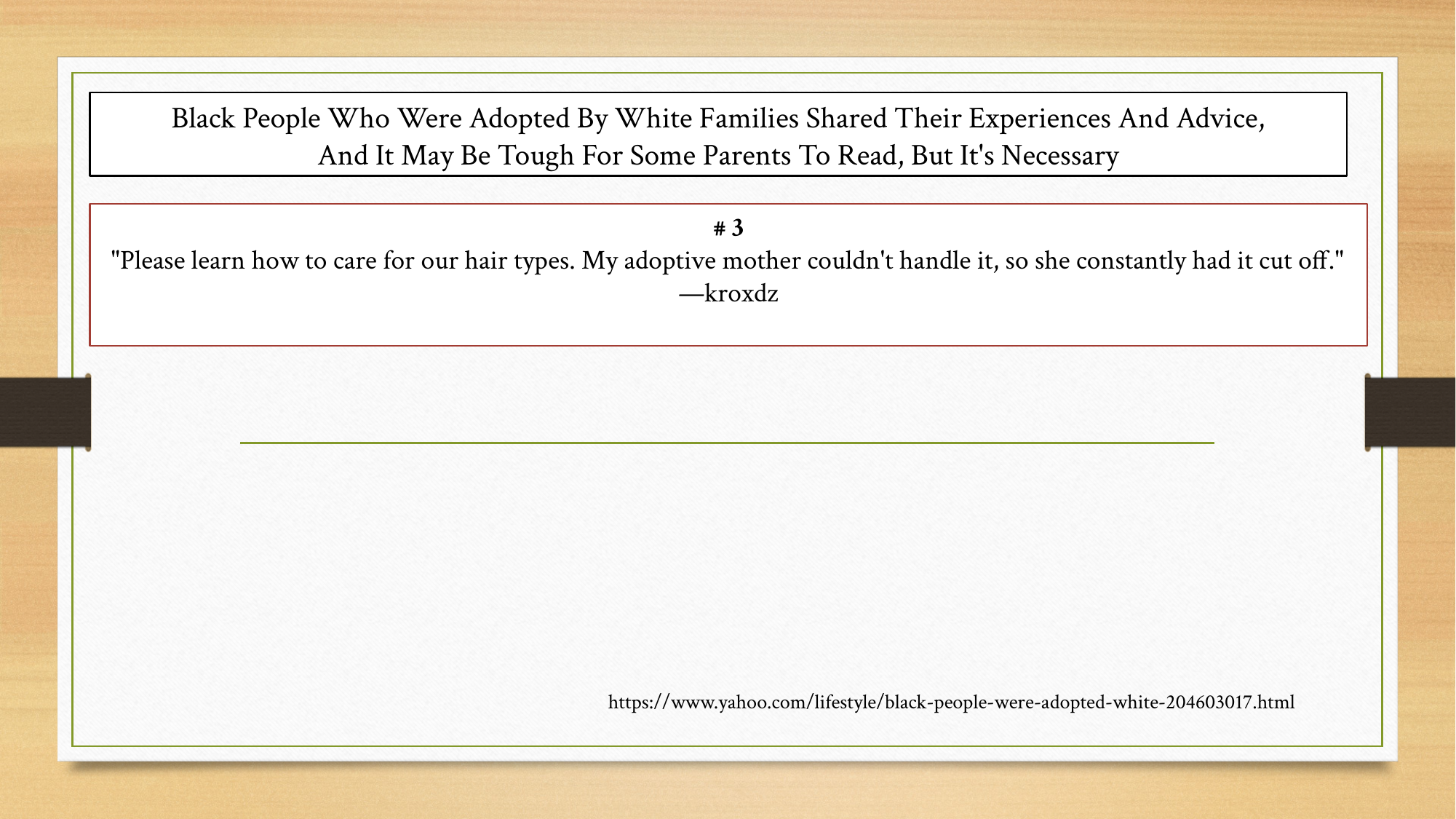

Black People Who Were Adopted By White Families Shared Their Experiences And Advice,
And It May Be Tough For Some Parents To Read, But It's Necessary
# 3
"Please learn how to care for our hair types. My adoptive mother couldn't handle it, so she constantly had it cut off."
—kroxdz

https://www.yahoo.com/lifestyle/black-people-were-adopted-white-204603017.html